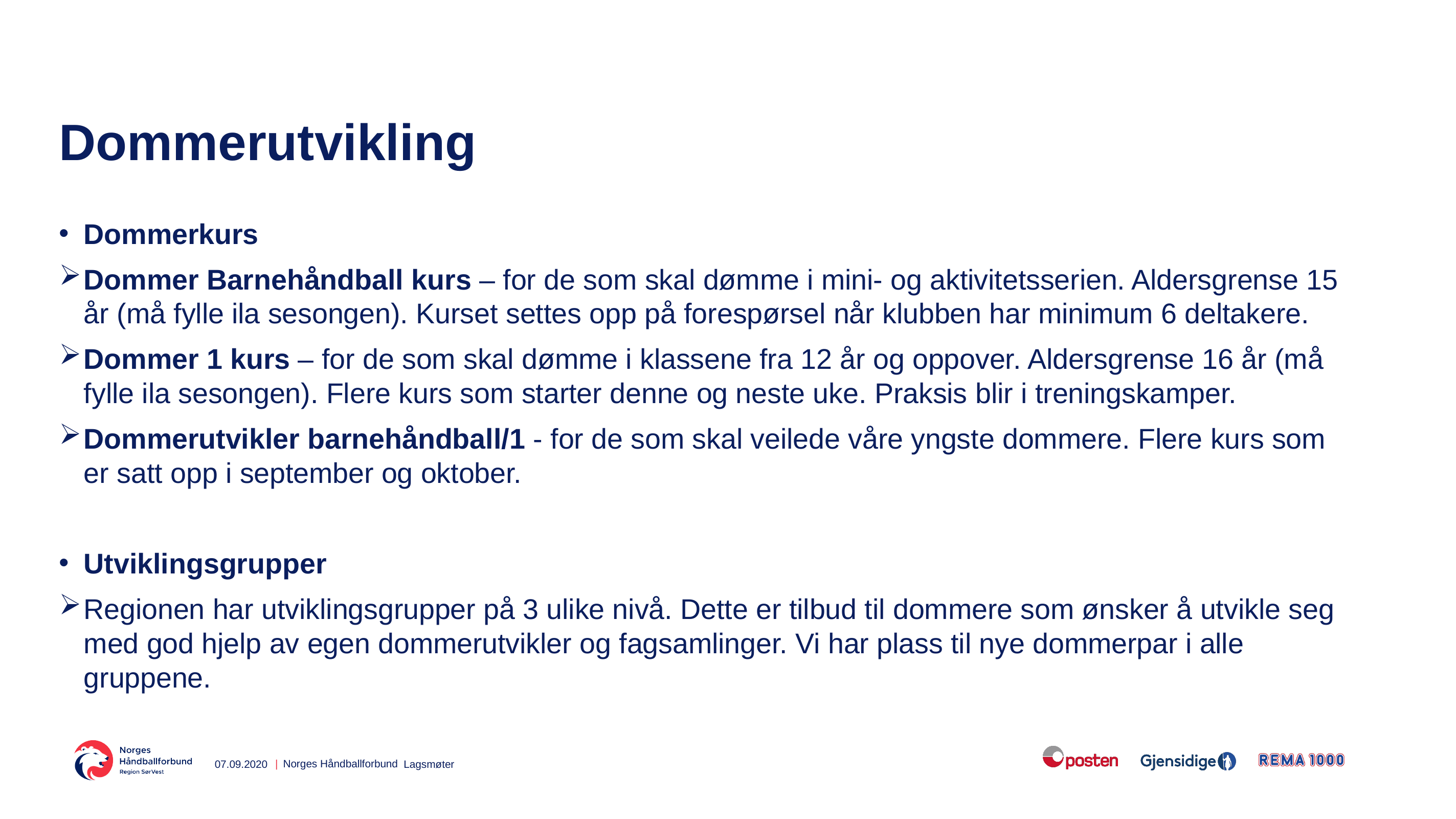

# Dommerutvikling
Dommerkurs
Dommer Barnehåndball kurs – for de som skal dømme i mini- og aktivitetsserien. Aldersgrense 15 år (må fylle ila sesongen). Kurset settes opp på forespørsel når klubben har minimum 6 deltakere.
Dommer 1 kurs – for de som skal dømme i klassene fra 12 år og oppover. Aldersgrense 16 år (må fylle ila sesongen). Flere kurs som starter denne og neste uke. Praksis blir i treningskamper.
Dommerutvikler barnehåndball/1 - for de som skal veilede våre yngste dommere. Flere kurs som er satt opp i september og oktober.

Utviklingsgrupper
Regionen har utviklingsgrupper på 3 ulike nivå. Dette er tilbud til dommere som ønsker å utvikle seg med god hjelp av egen dommerutvikler og fagsamlinger. Vi har plass til nye dommerpar i alle gruppene.

07.09.2020
Lagsmøter